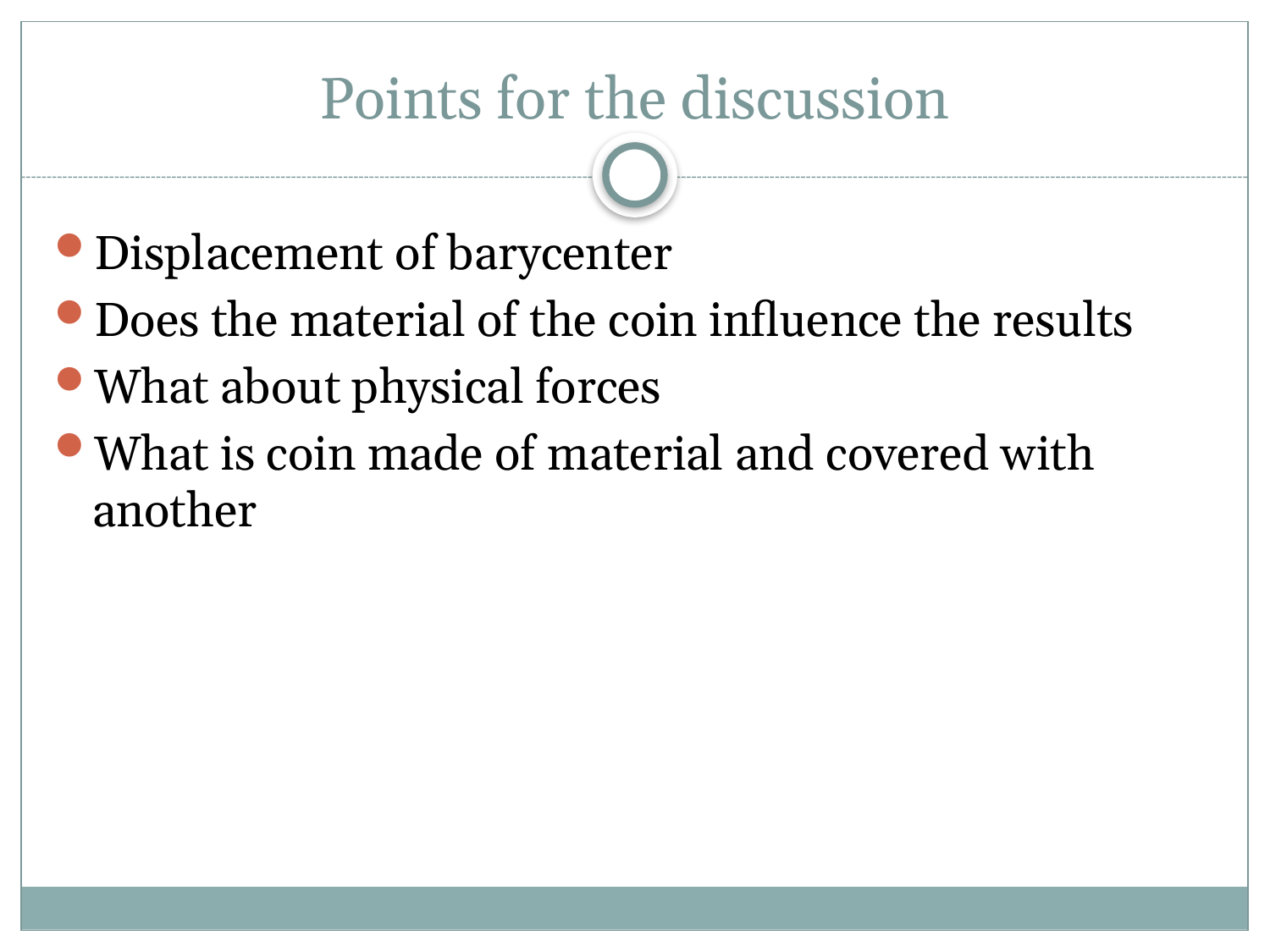

# Points for the discussion
Displacement of barycenter
Does the material of the coin influence the results
What about physical forces
What is coin made of material and covered with another